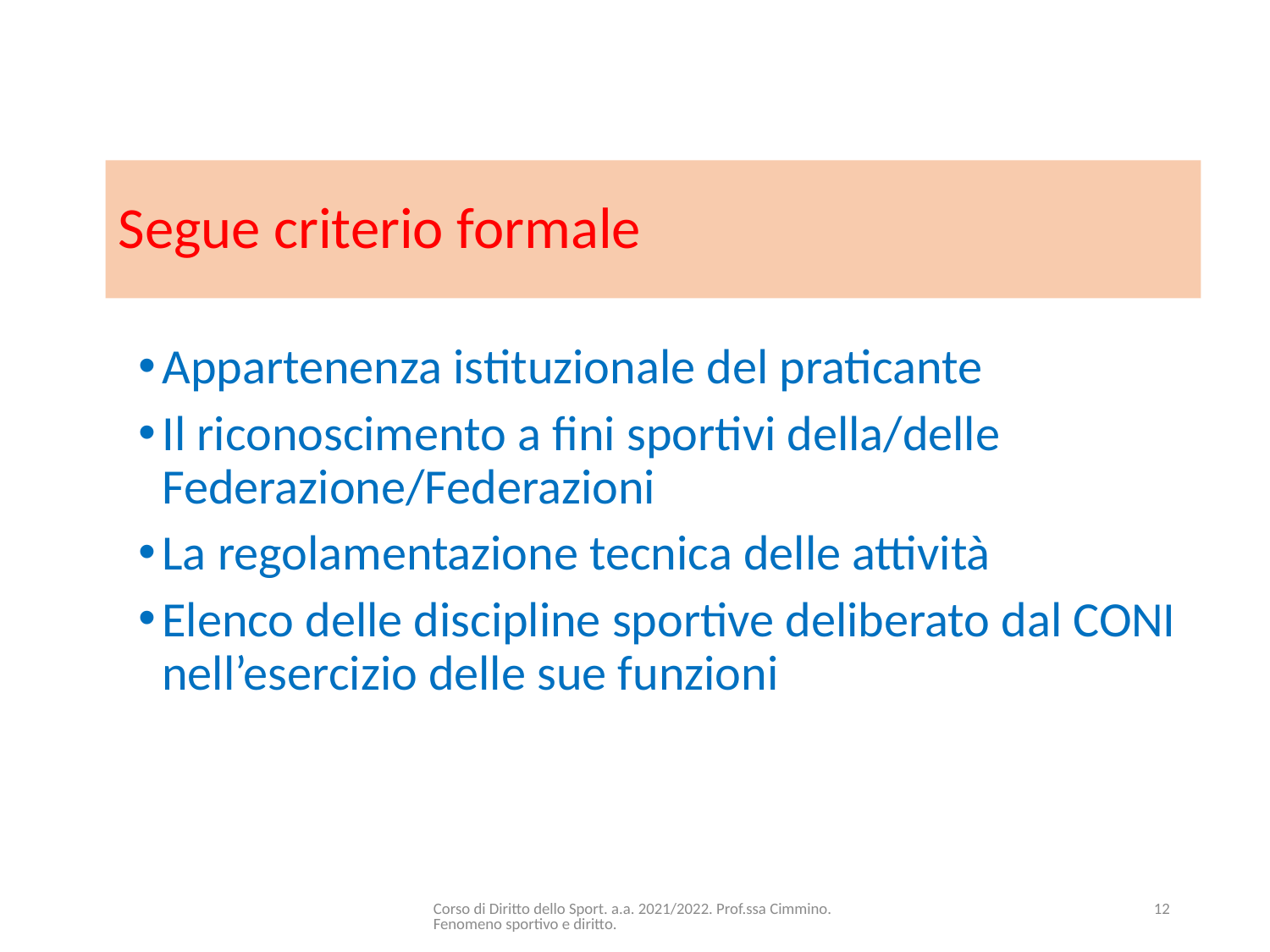

# Segue criterio formale
Appartenenza istituzionale del praticante
Il riconoscimento a fini sportivi della/delle Federazione/Federazioni
La regolamentazione tecnica delle attività
Elenco delle discipline sportive deliberato dal CONI nell’esercizio delle sue funzioni

Corso di Diritto dello Sport. a.a. 2021/2022. Prof.ssa Cimmino. Fenomeno sportivo e diritto.
12